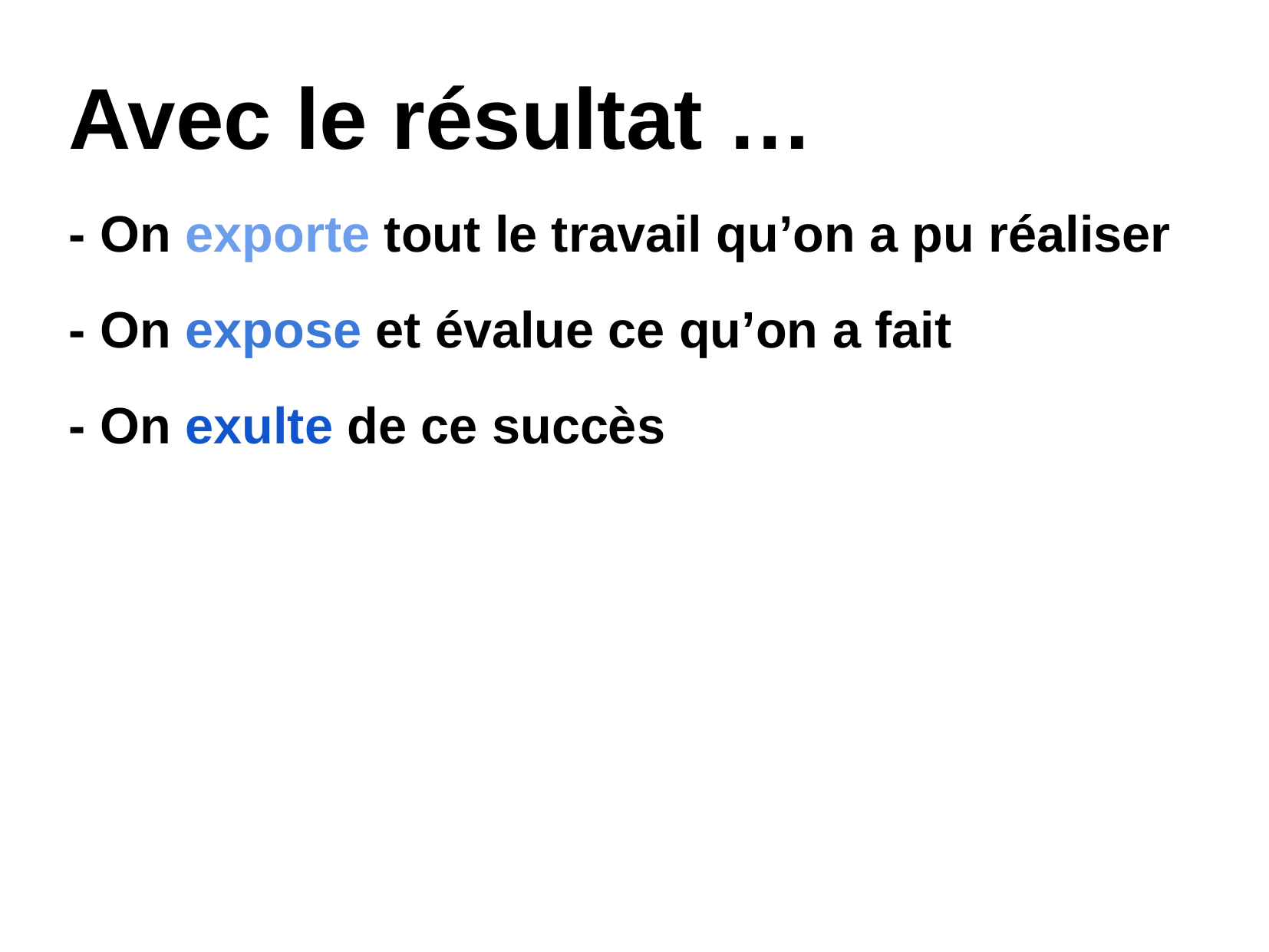

Avec le résultat …

- On exporte tout le travail qu’on a pu réaliser

- On expose et évalue ce qu’on a fait

- On exulte de ce succès